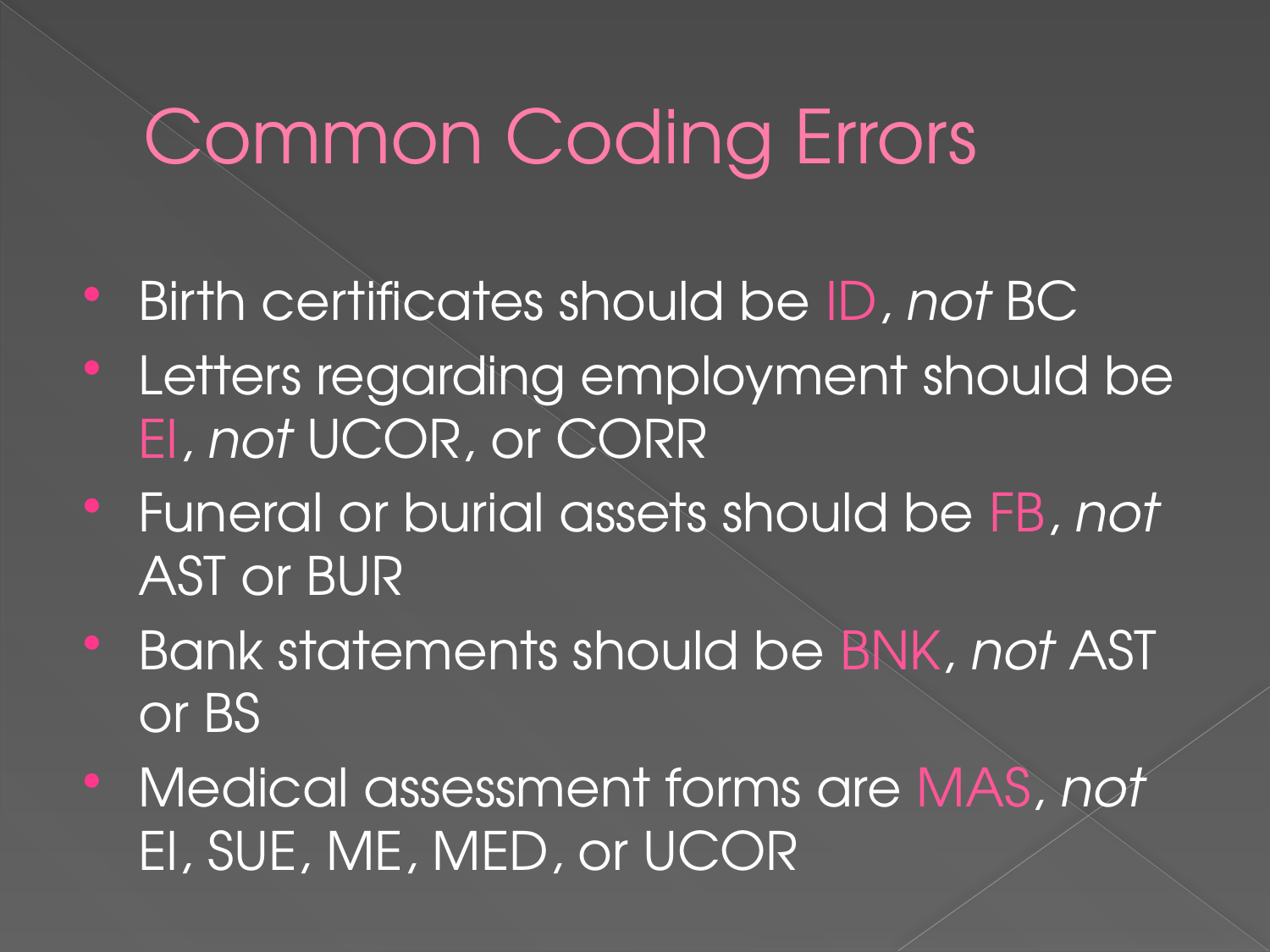

# Common Coding Errors
Birth certificates should be ID, not BC
Letters regarding employment should be EI, not UCOR, or CORR
Funeral or burial assets should be FB, not AST or BUR
Bank statements should be BNK, not AST or BS
Medical assessment forms are MAS, not EI, SUE, ME, MED, or UCOR